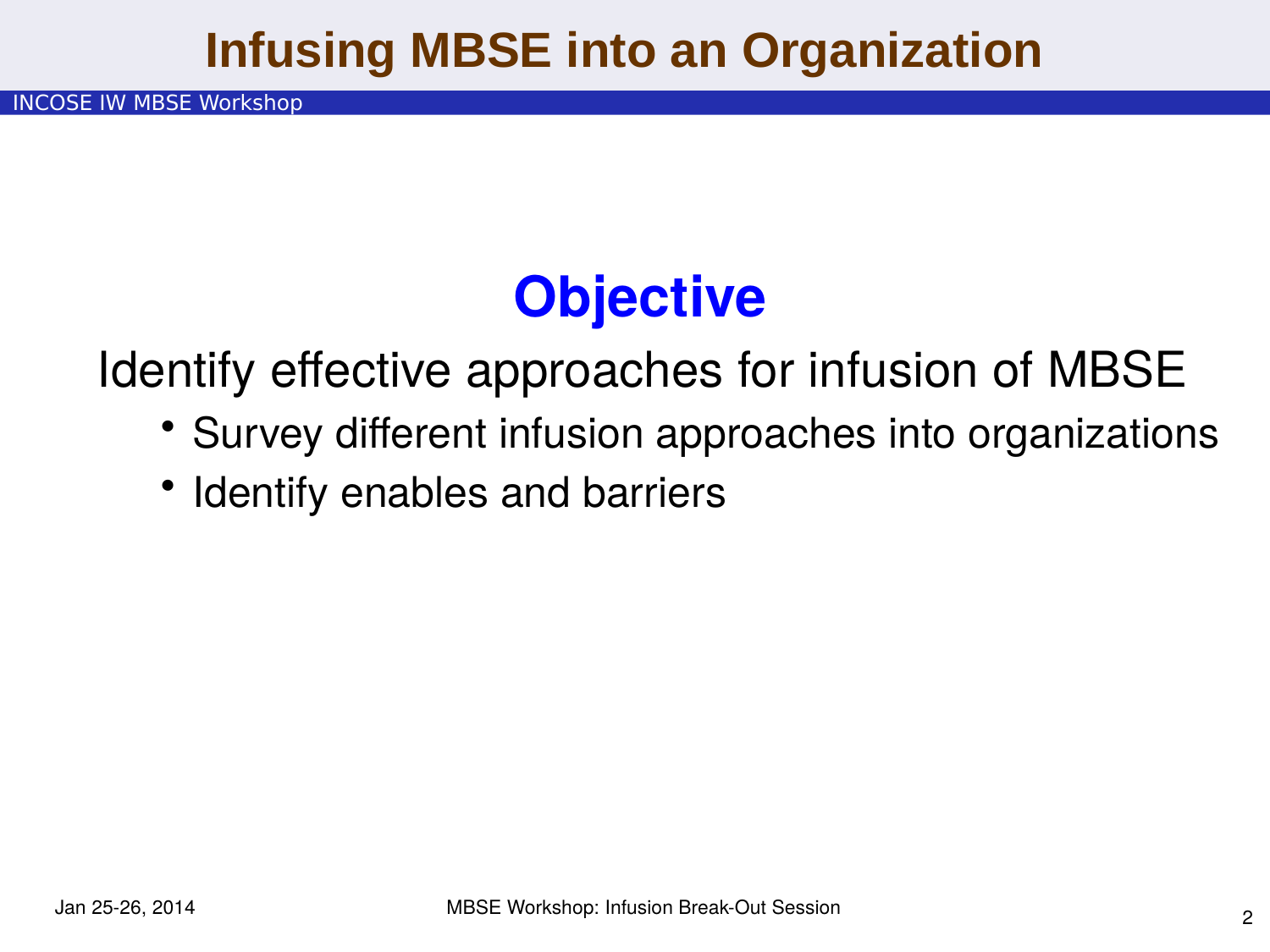

# Infusing MBSE into an Organization
Objective
Identify effective approaches for infusion of MBSE
Survey different infusion approaches into organizations
Identify enables and barriers

Jan 25-26, 2014
MBSE Workshop: Infusion Break-Out Session
2